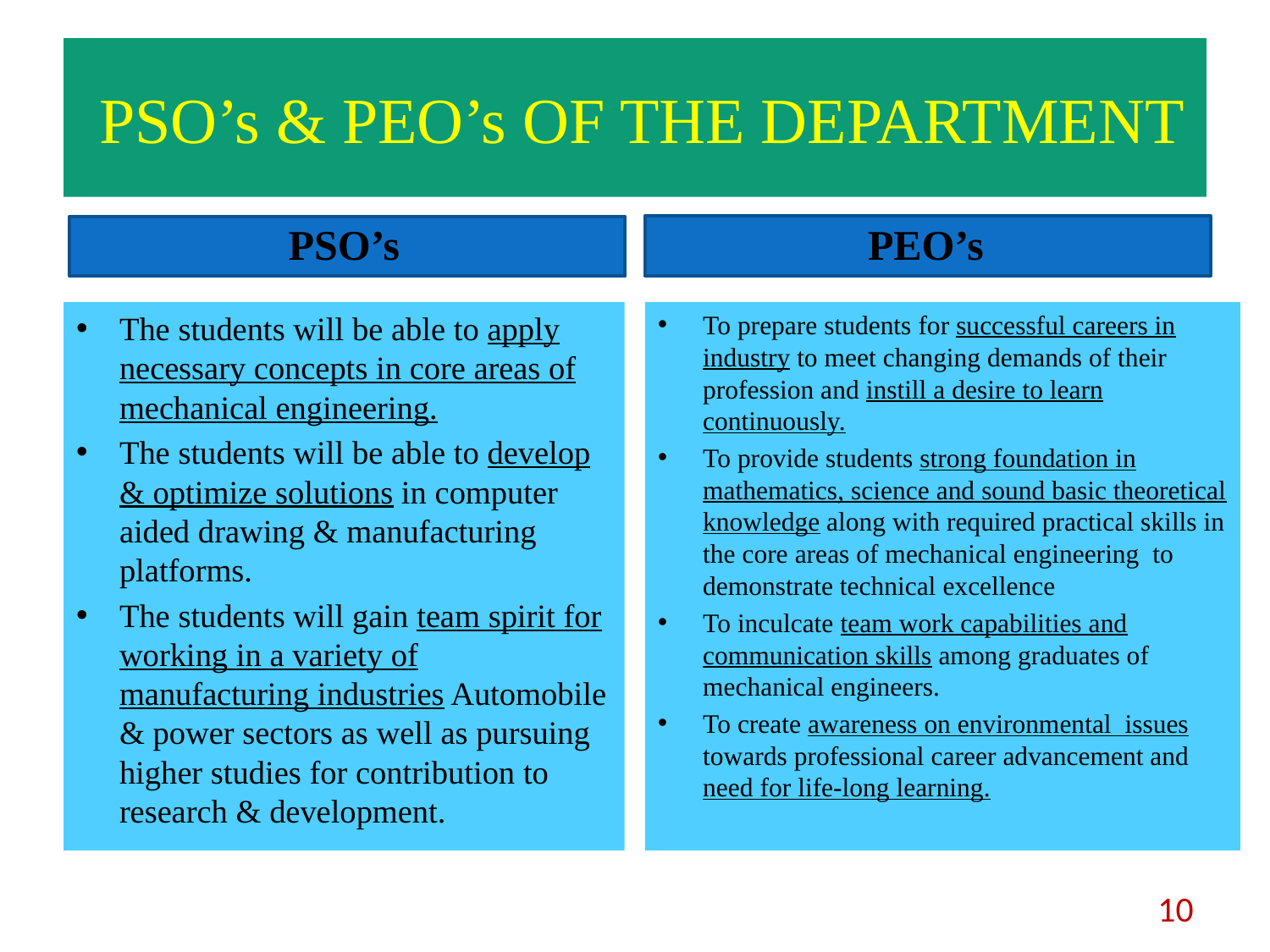

# PSO’s & PEO’s OF THE DEPARTMENT
PSO’s
PEO’s

The students will be able to apply necessary concepts in core areas of mechanical engineering.
The students will be able to develop & optimize solutions in computer aided drawing & manufacturing platforms.
The students will gain team spirit for working in a variety of manufacturing industries Automobile & power sectors as well as pursuing higher studies for contribution to research & development.

To prepare students for successful careers in industry to meet changing demands of their profession and instill a desire to learn continuously.
To provide students strong foundation in mathematics, science and sound basic theoretical knowledge along with required practical skills in the core areas of mechanical engineering  to demonstrate technical excellence
To inculcate team work capabilities and communication skills among graduates of mechanical engineers.
To create awareness on environmental  issues towards professional career advancement and need for life-long learning.

10